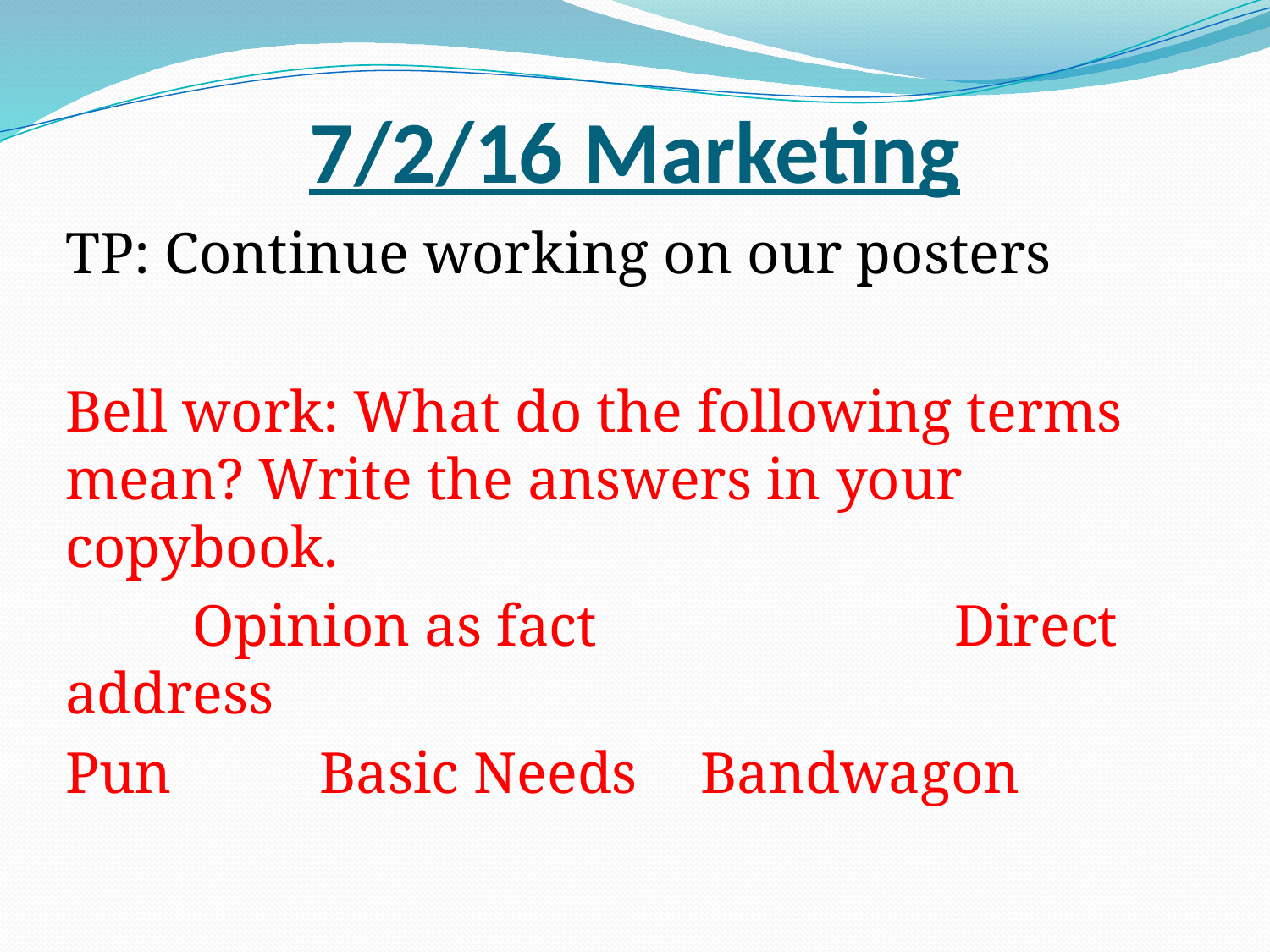

# 7/2/16 Marketing
TP: Continue working on our posters

Bell work: What do the following terms mean? Write the answers in your copybook.
	Opinion as fact			Direct address
Pun		Basic Needs	Bandwagon